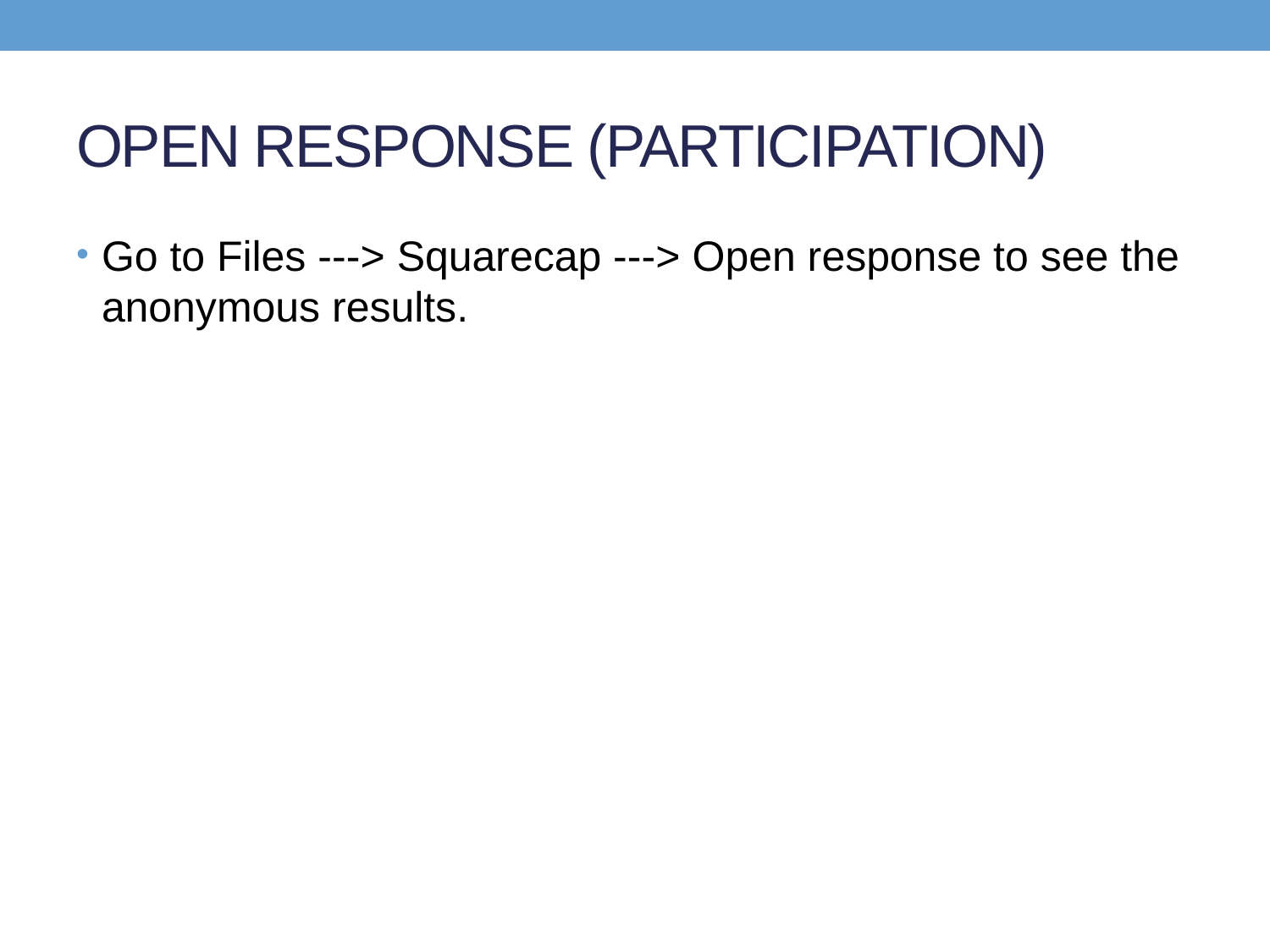

# OPEN RESPONSE (PARTICIPATION)
Go to Files ---> Squarecap ---> Open response to see the anonymous results.